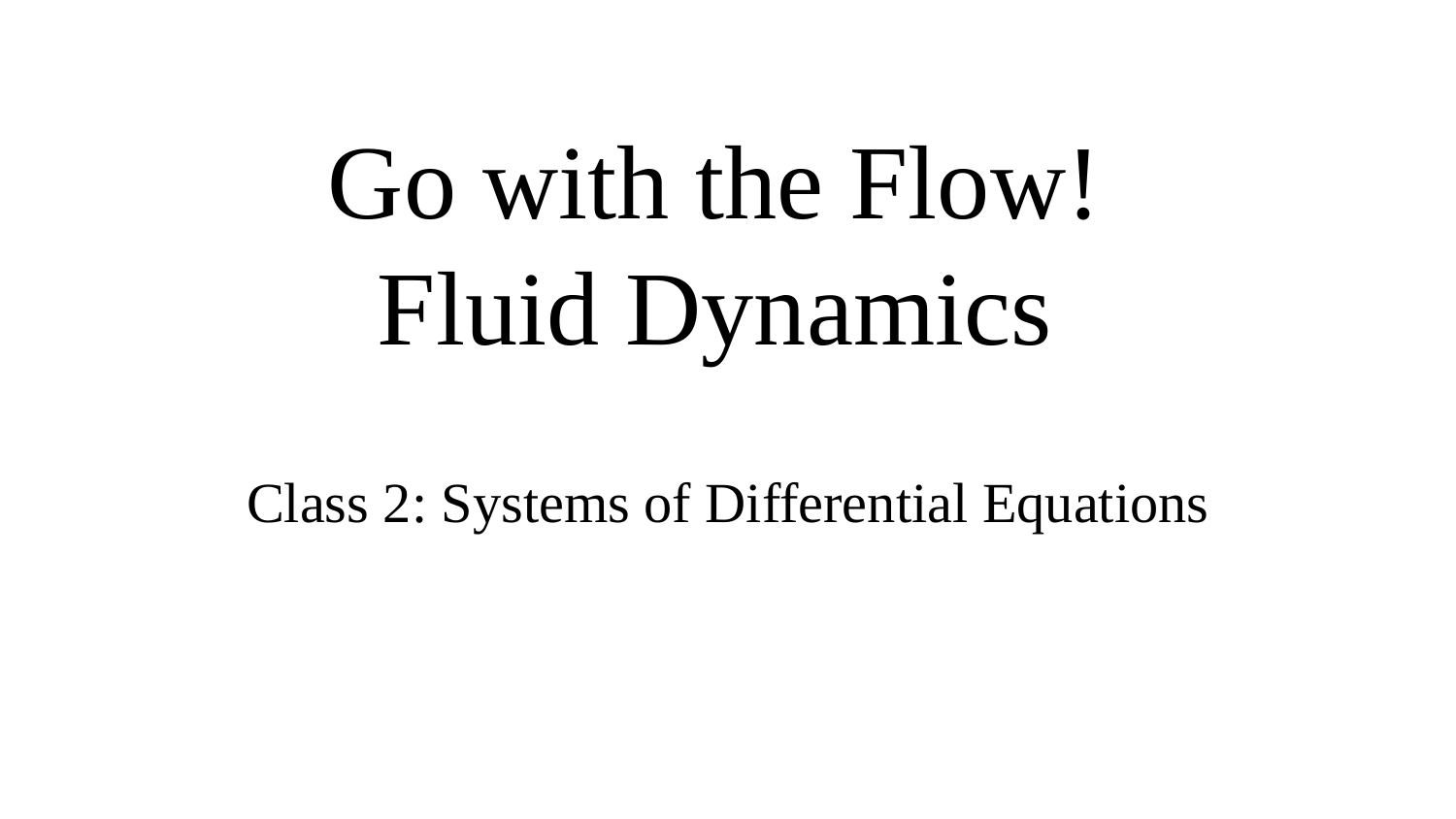

# Go with the Flow!
Fluid Dynamics
Class 2: Systems of Differential Equations